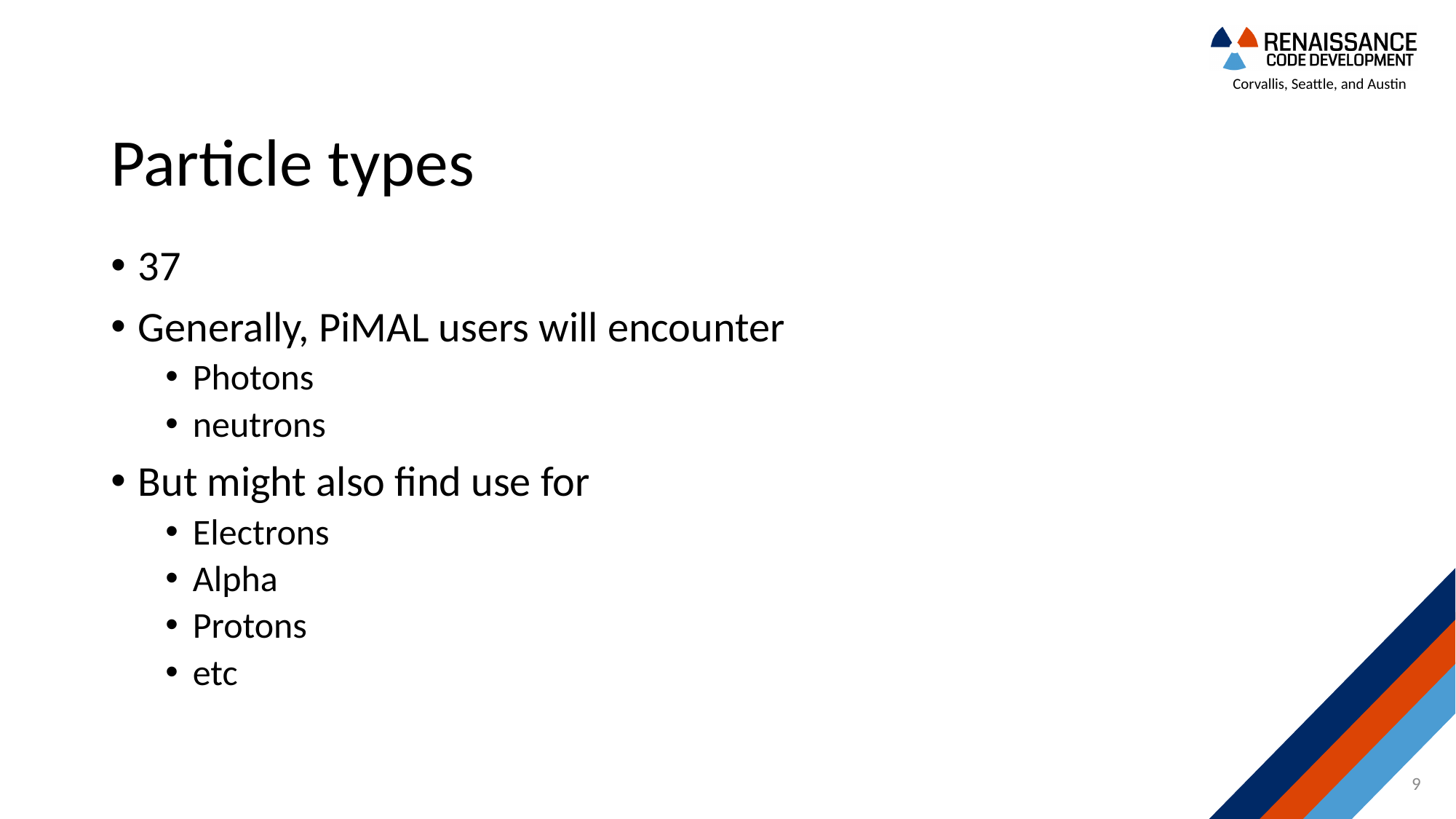

# Particle types
37
Generally, PiMAL users will encounter
Photons
neutrons
But might also find use for
Electrons
Alpha
Protons
etc
9